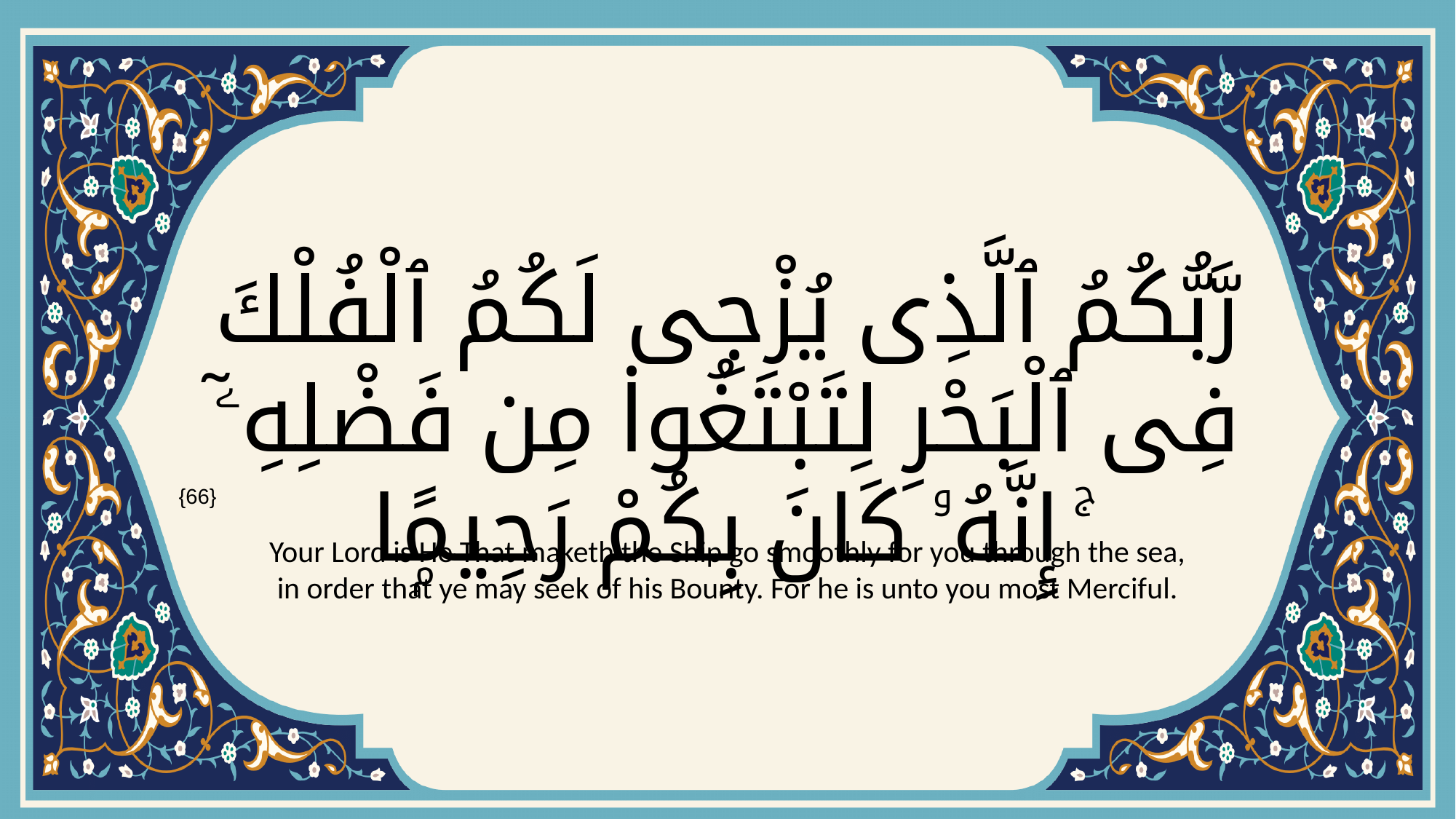

# رَّبُّكُمُ ٱلَّذِى يُزْجِى لَكُمُ ٱلْفُلْكَ فِى ٱلْبَحْرِ لِتَبْتَغُوا۟ مِن فَضْلِهِۦٓ ۚ إِنَّهُۥ كَانَ بِكُمْ رَحِيمًۭا
{66}
Your Lord is He That maketh the Ship go smoothly for you through the sea, in order that ye may seek of his Bounty. For he is unto you most Merciful.